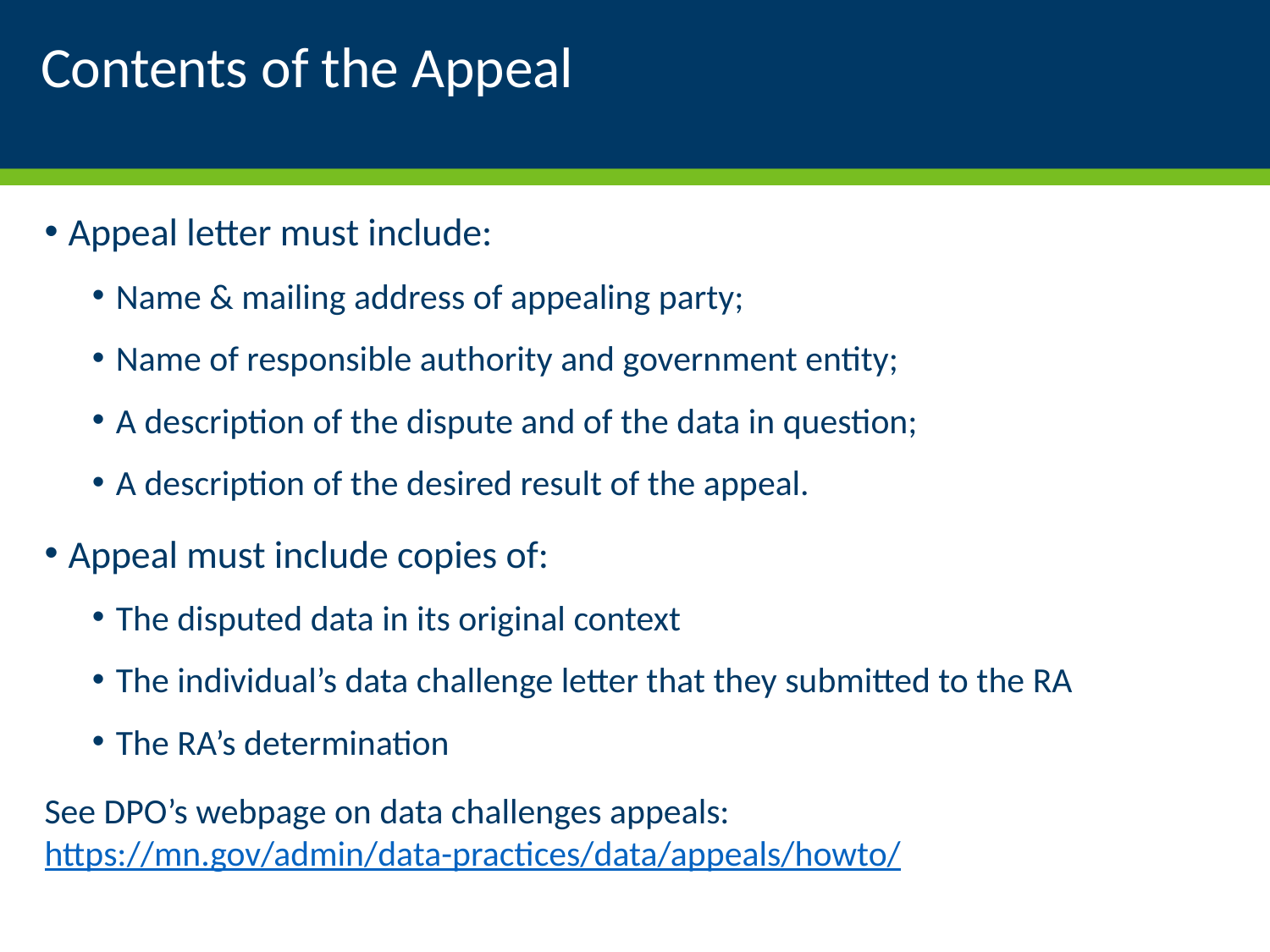

# Contents of the Appeal
Appeal letter must include:
Name & mailing address of appealing party;
Name of responsible authority and government entity;
A description of the dispute and of the data in question;
A description of the desired result of the appeal.
Appeal must include copies of:
The disputed data in its original context
The individual’s data challenge letter that they submitted to the RA
The RA’s determination
See DPO’s webpage on data challenges appeals: https://mn.gov/admin/data-practices/data/appeals/howto/